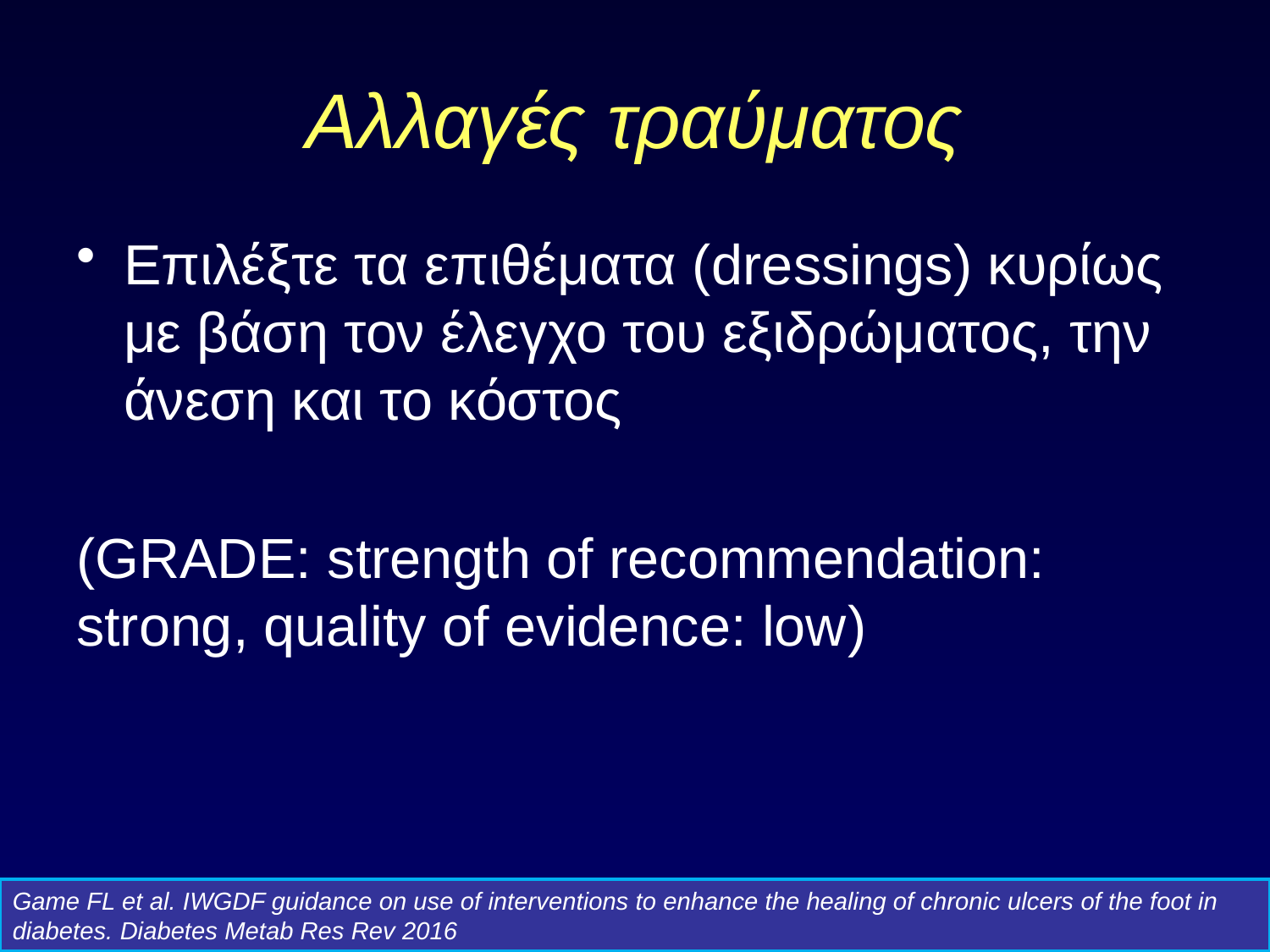

# Αλλαγές τραύματος
Επιλέξτε τα επιθέματα (dressings) κυρίως με βάση τον έλεγχο του εξιδρώματος, την άνεση και το κόστος

(GRADE: strength of recommendation: strong, quality of evidence: low)
Game FL et al. IWGDF guidance on use of interventions to enhance the healing of chronic ulcers of the foot in diabetes. Diabetes Metab Res Rev 2016